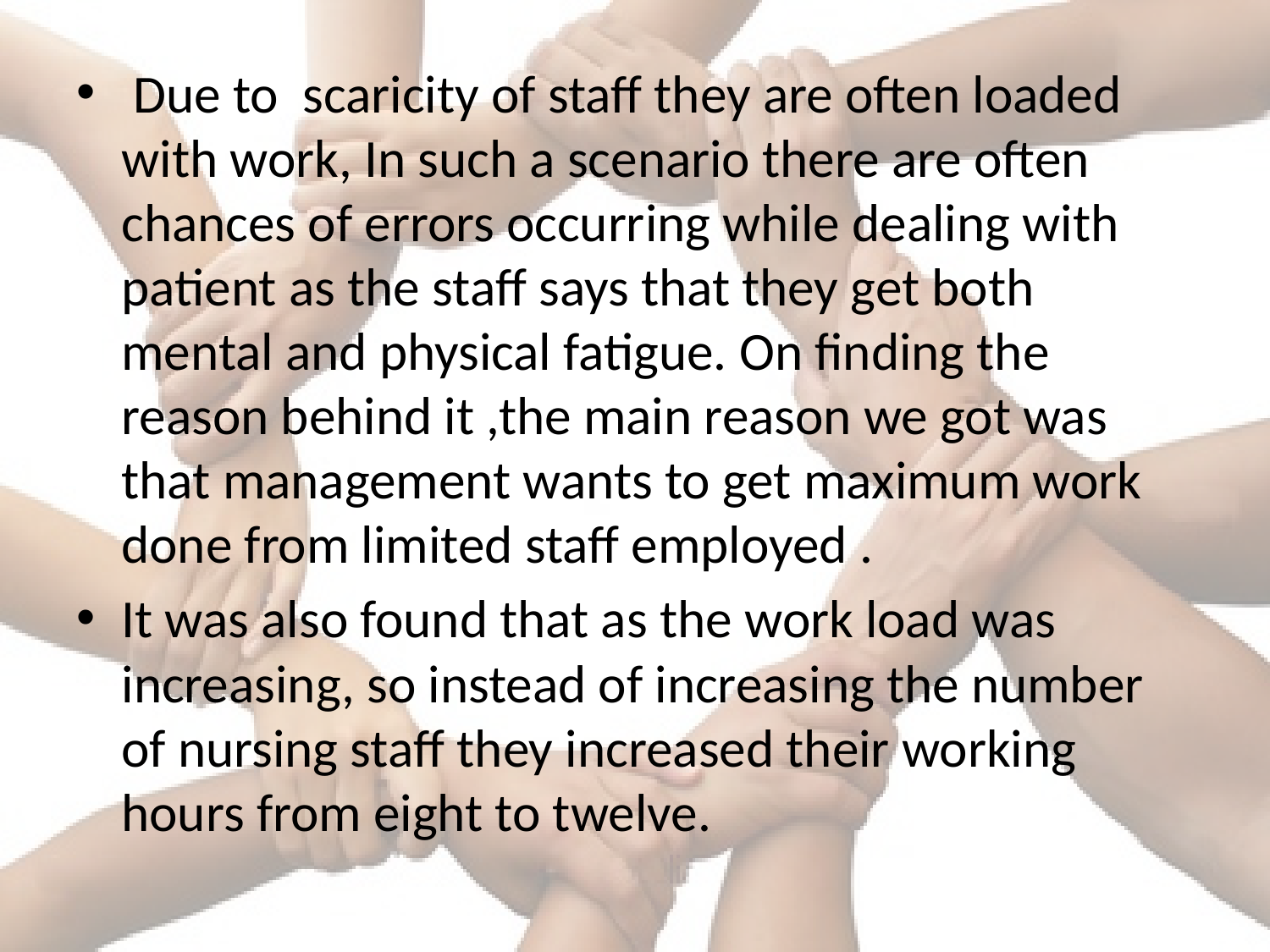

Due to  scaricity of staff they are often loaded with work, In such a scenario there are often chances of errors occurring while dealing with patient as the staff says that they get both mental and physical fatigue. On finding the reason behind it ,the main reason we got was that management wants to get maximum work done from limited staff employed .
It was also found that as the work load was increasing, so instead of increasing the number of nursing staff they increased their working hours from eight to twelve.